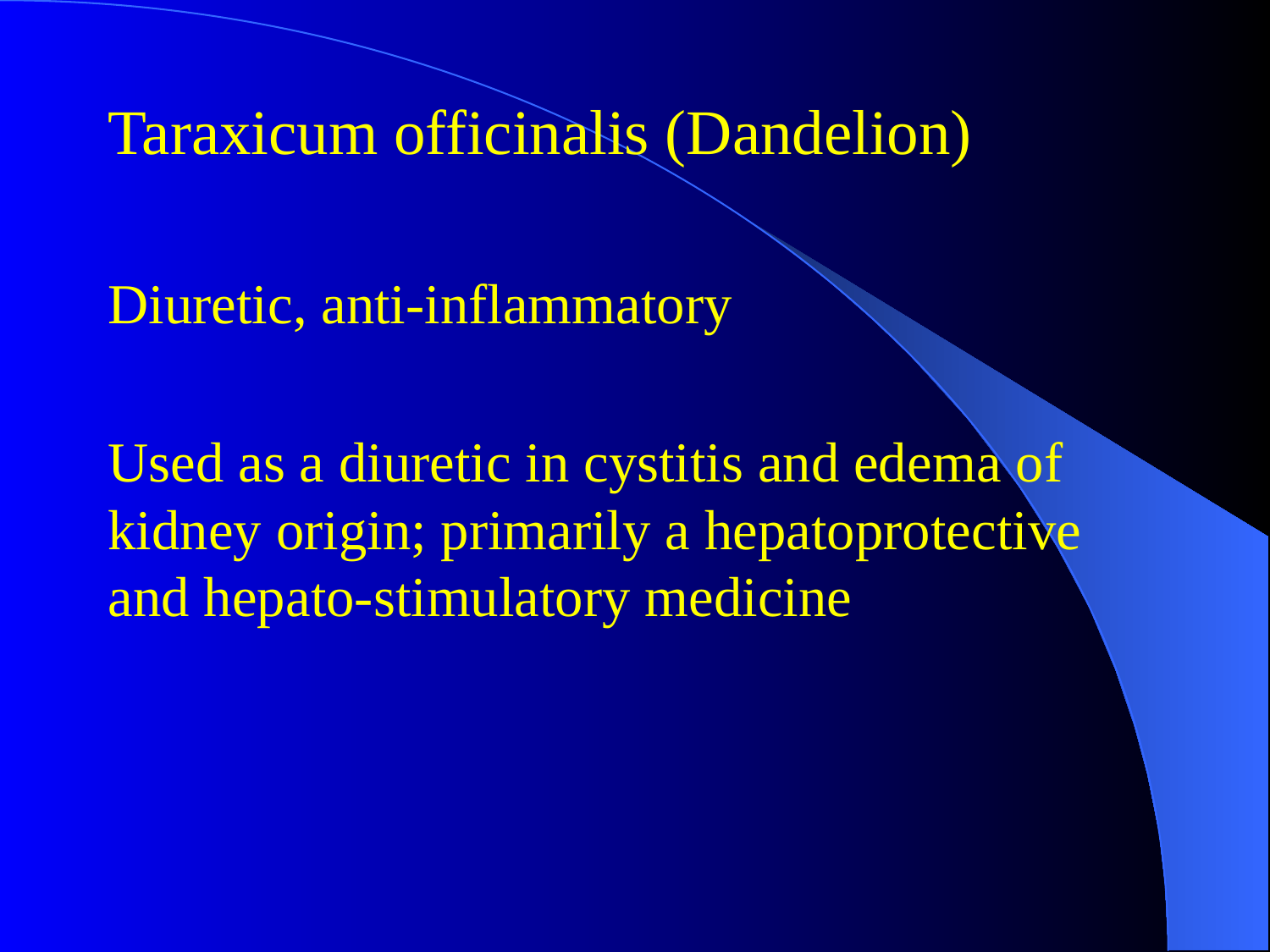

#
Taraxicum officinalis (Dandelion)

Diuretic, anti-inflammatory

Used as a diuretic in cystitis and edema of kidney origin; primarily a hepatoprotective and hepato-stimulatory medicine